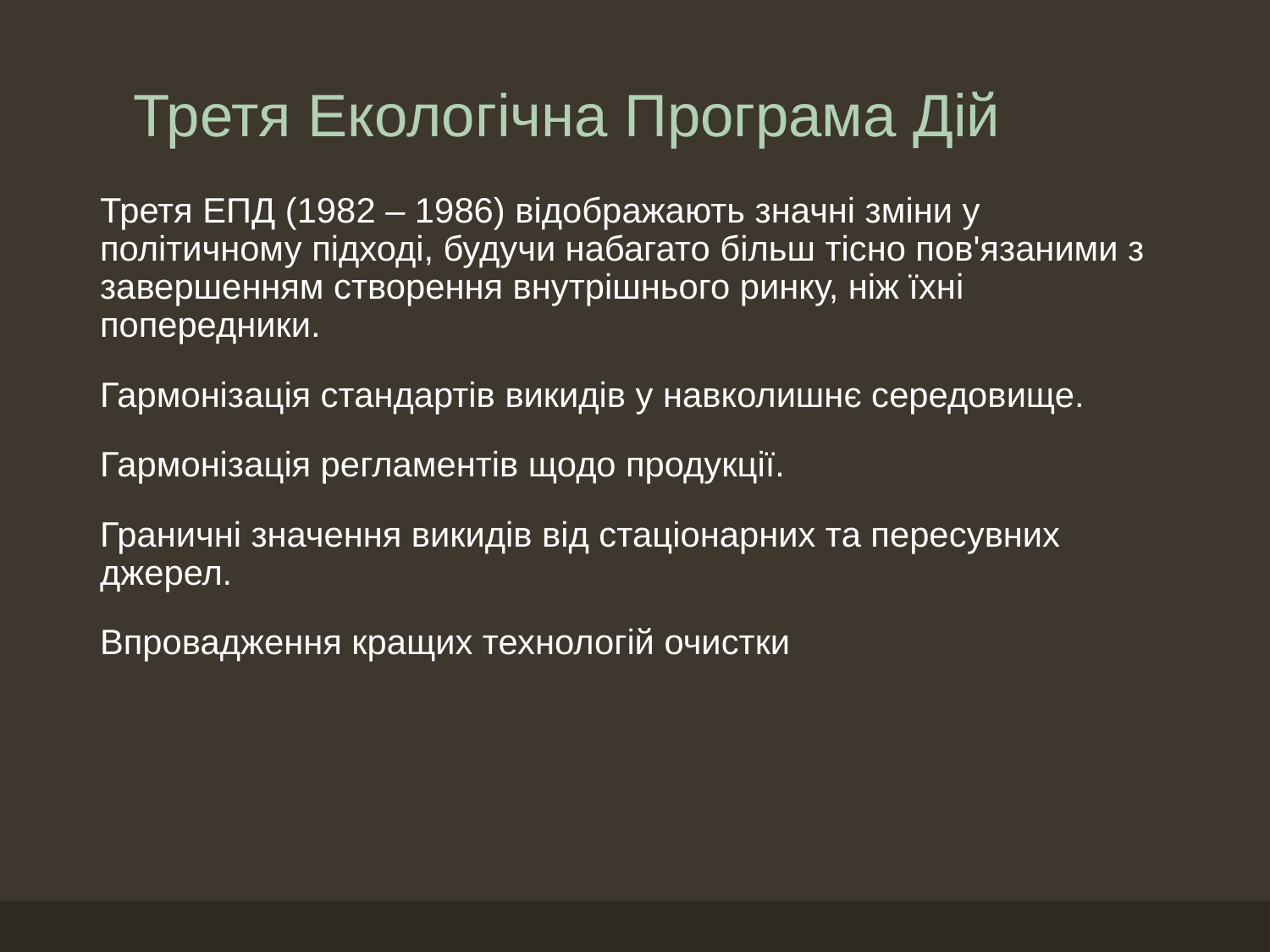

# Третя Екологічна Програма Дій
Третя ЕПД (1982 – 1986) відображають значні зміни у політичному підході, будучи набагато більш тісно пов'язаними з завершенням створення внутрішнього ринку, ніж їхні попередники.
Гармонізація стандартів викидів у навколишнє середовище.
Гармонізація регламентів щодо продукції.
Граничні значення викидів від стаціонарних та пересувних джерел.
Впровадження кращих технологій очистки